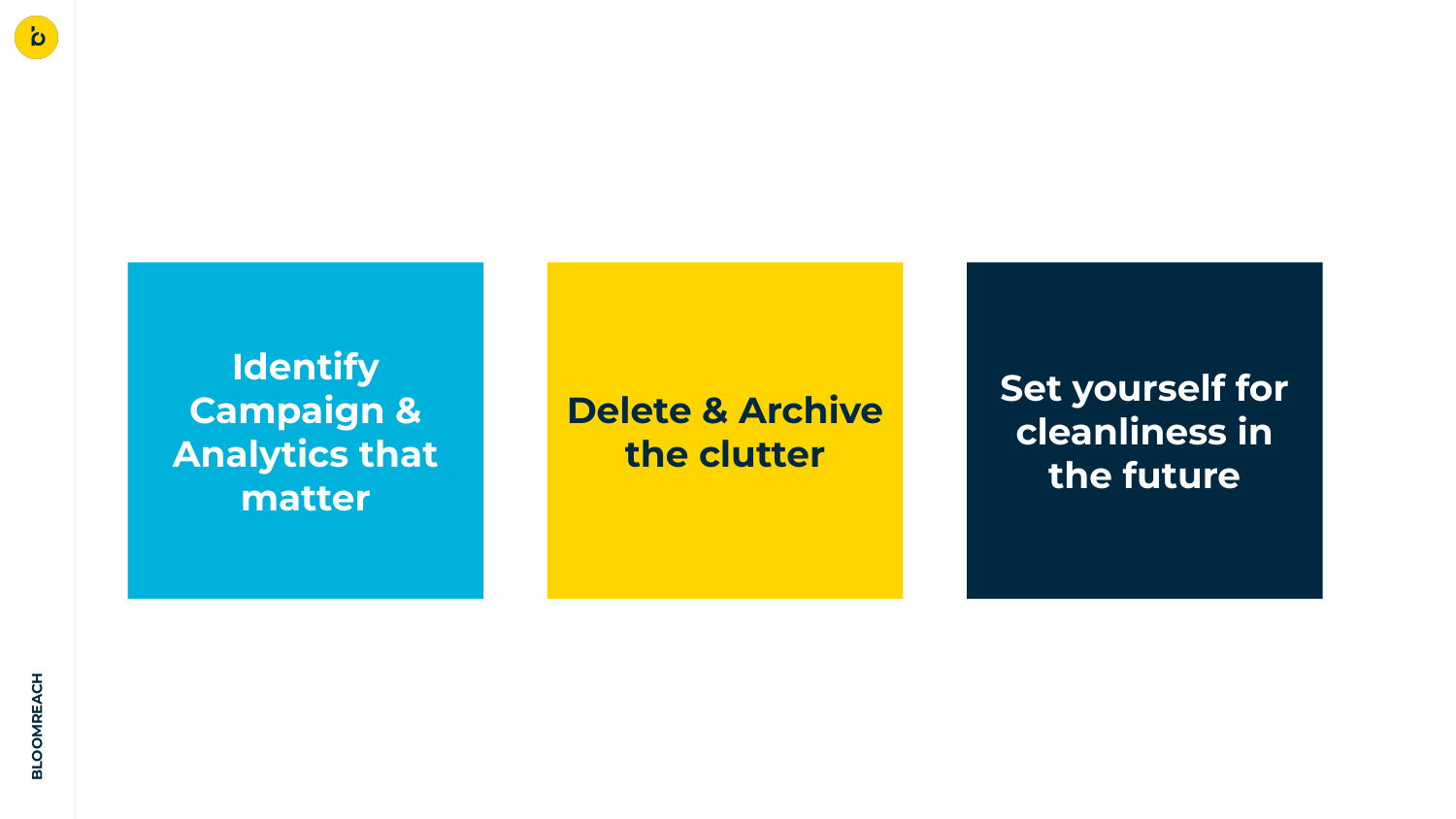

Identify Campaign & Analytics that matter
Delete & Archive the clutter
Set yourself for cleanliness in the future